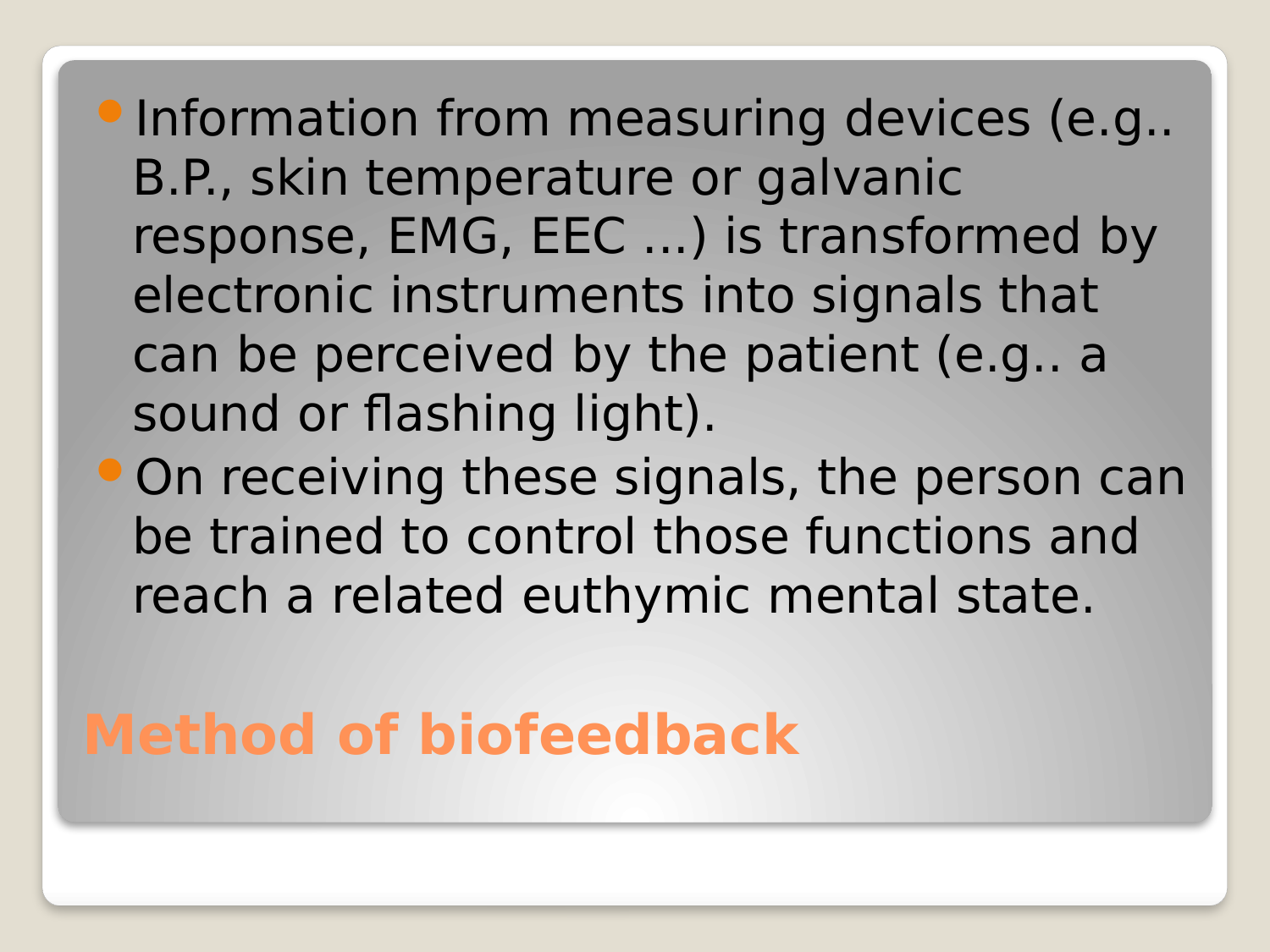

Information from measuring devices (e.g.. B.P., skin temperature or galvanic response, EMG, EEC ...) is transformed by electronic instruments into signals that can be perceived by the patient (e.g.. a sound or flashing light).
On receiving these signals, the person can be trained to control those functions and reach a related euthymic mental state.

# Method of biofeedback